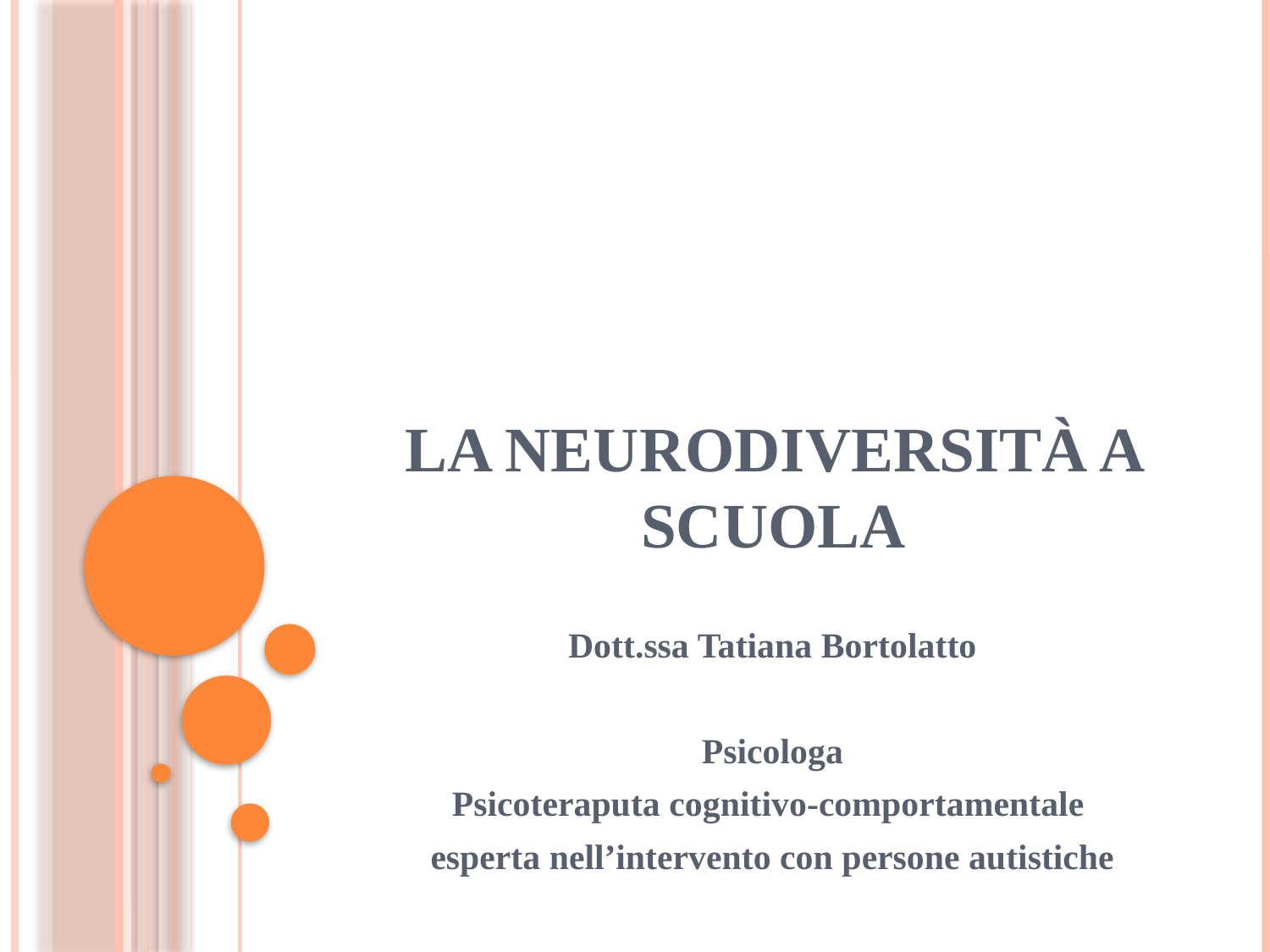

# La neurodiversità a scuola
Dott.ssa Tatiana Bortolatto

Psicologa
Psicoteraputa cognitivo-comportamentale
esperta nell’intervento con persone autistiche